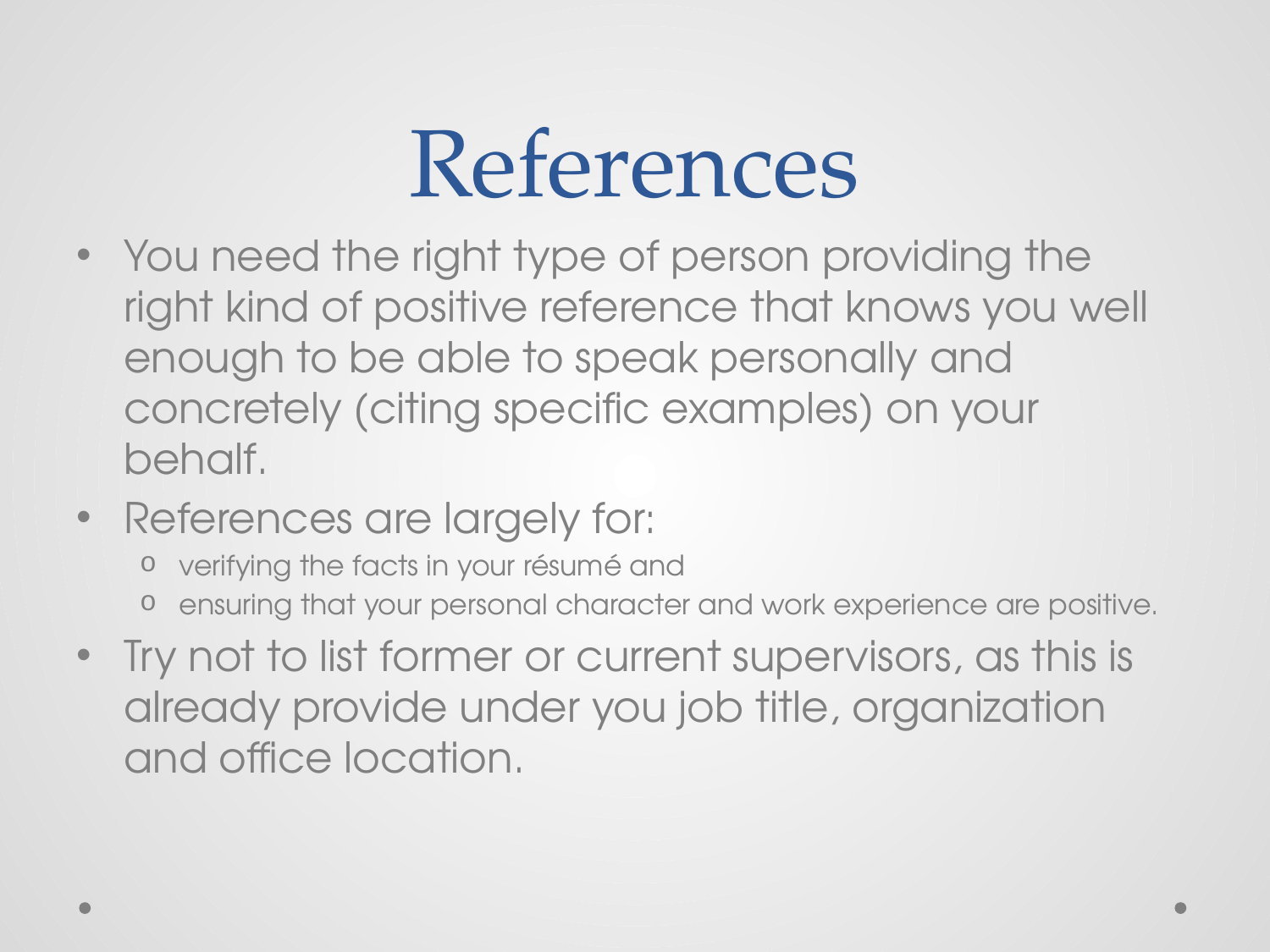

# References
You need the right type of person providing the right kind of positive reference that knows you well enough to be able to speak personally and concretely (citing specific examples) on your behalf.
References are largely for:
verifying the facts in your résumé and
ensuring that your personal character and work experience are positive.
Try not to list former or current supervisors, as this is already provide under you job title, organization and office location.